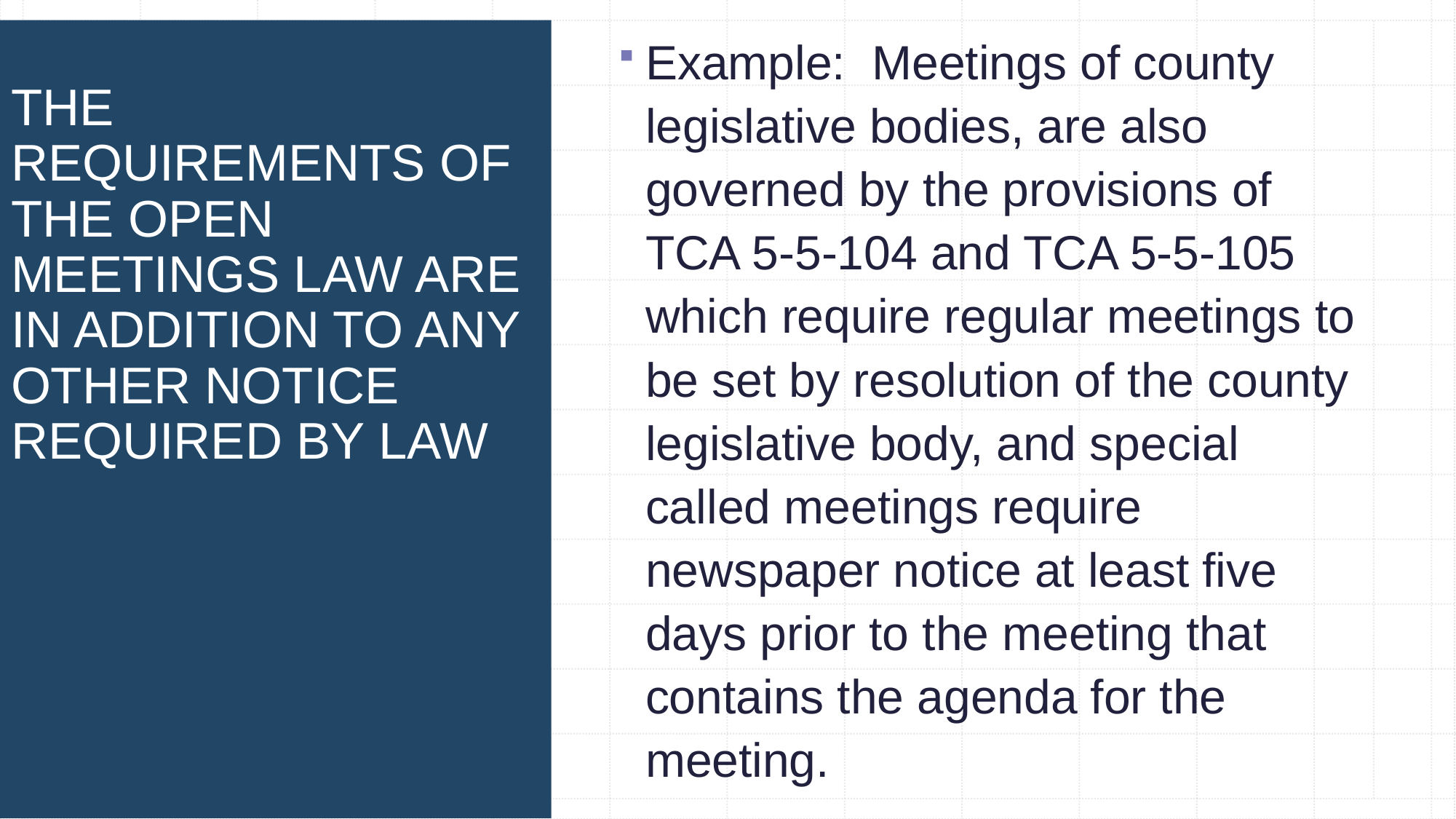

# THE REQUIREMENTS OF THE OPEN MEETINGS LAW ARE IN ADDITION TO ANY OTHER NOTICE REQUIRED BY LAW
Example:  Meetings of county legislative bodies, are also governed by the provisions of TCA 5-5-104 and TCA 5-5-105 which require regular meetings to be set by resolution of the county legislative body, and special called meetings require newspaper notice at least five days prior to the meeting that contains the agenda for the meeting.